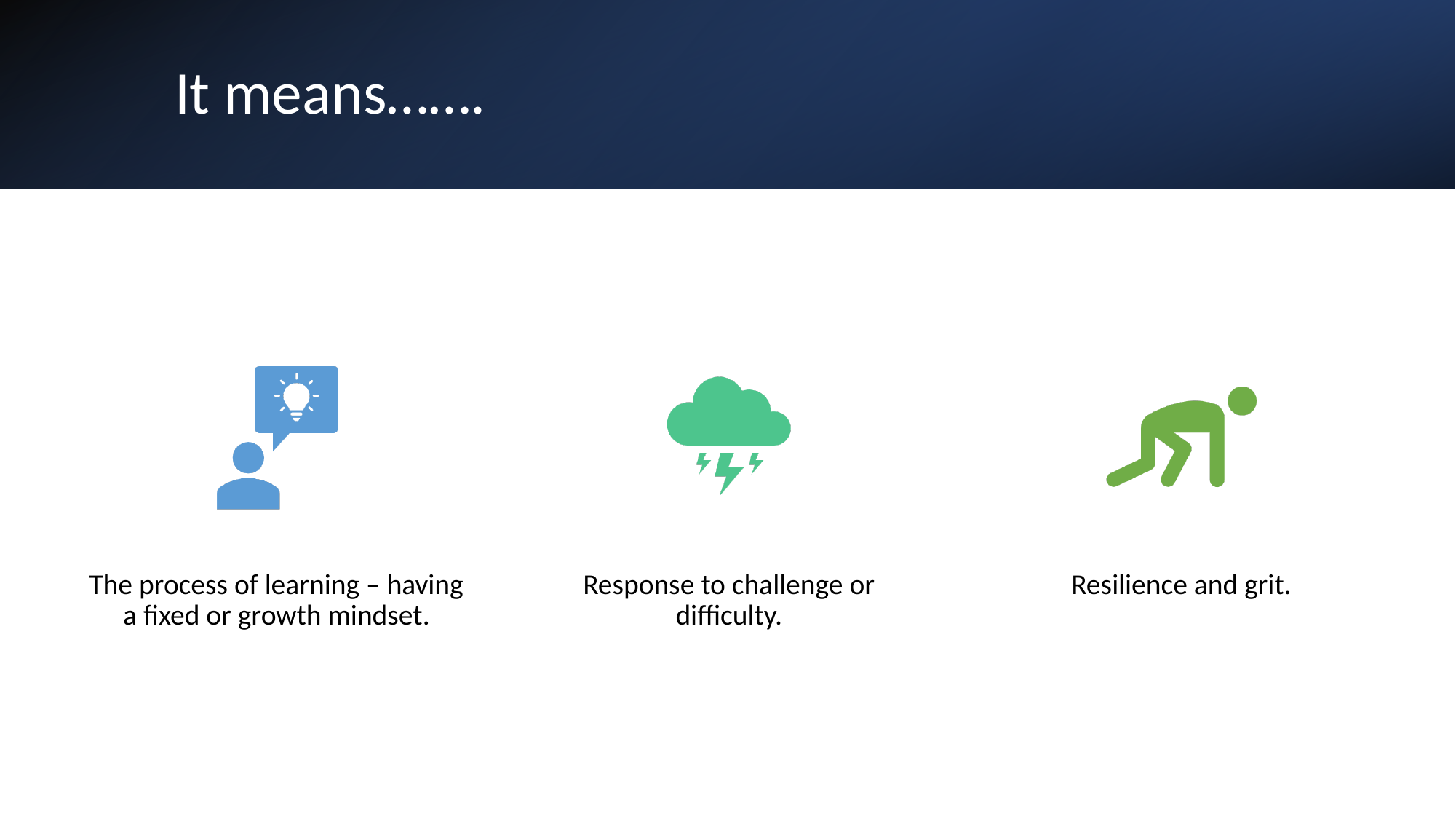

# It means…….
The process of learning – having a fixed or growth mindset.
Response to challenge or difficulty.
Resilience and grit.